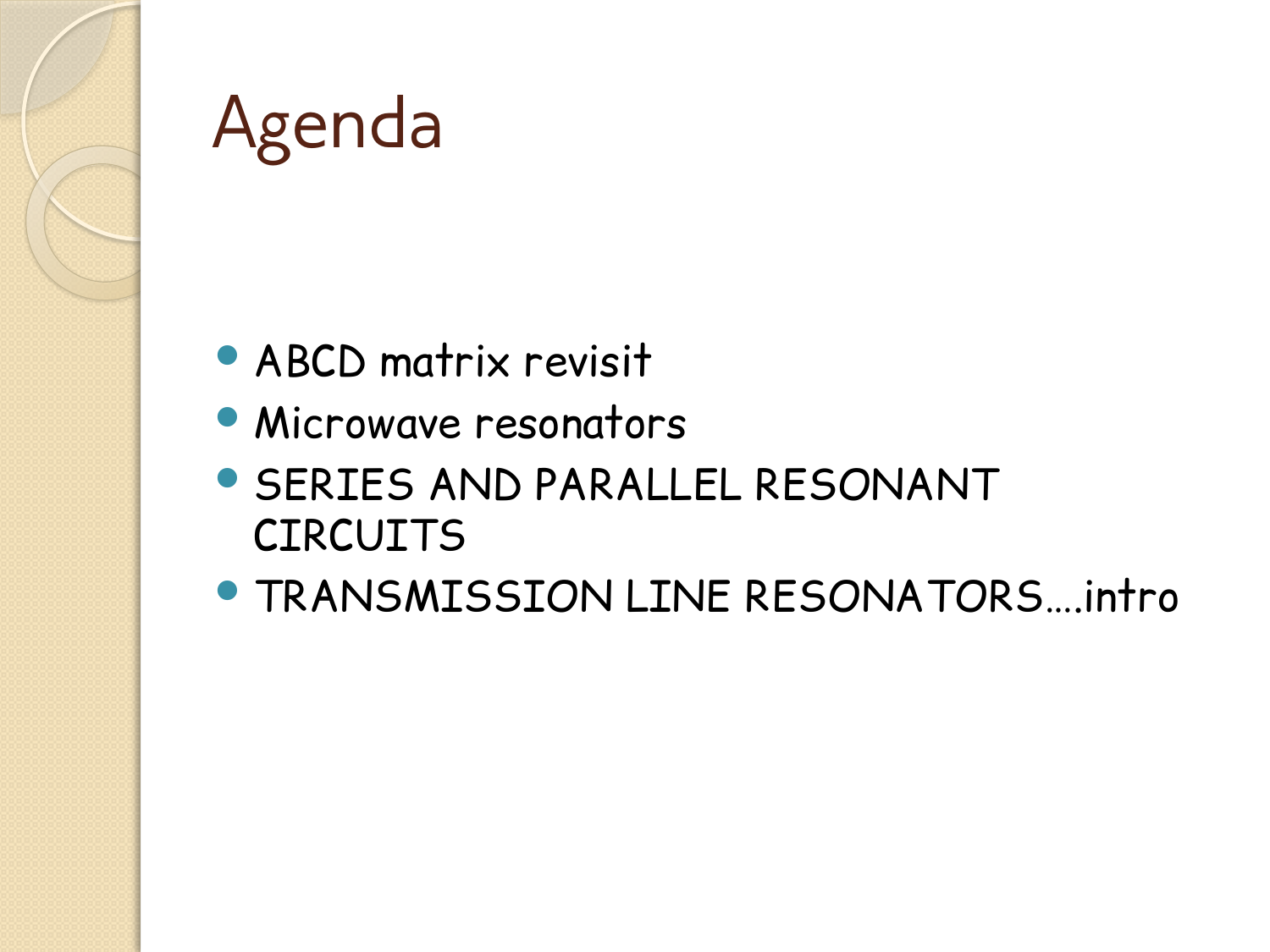

# Agenda
ABCD matrix revisit
Microwave resonators
SERIES AND PARALLEL RESONANT CIRCUITS
TRANSMISSION LINE RESONATORS….intro